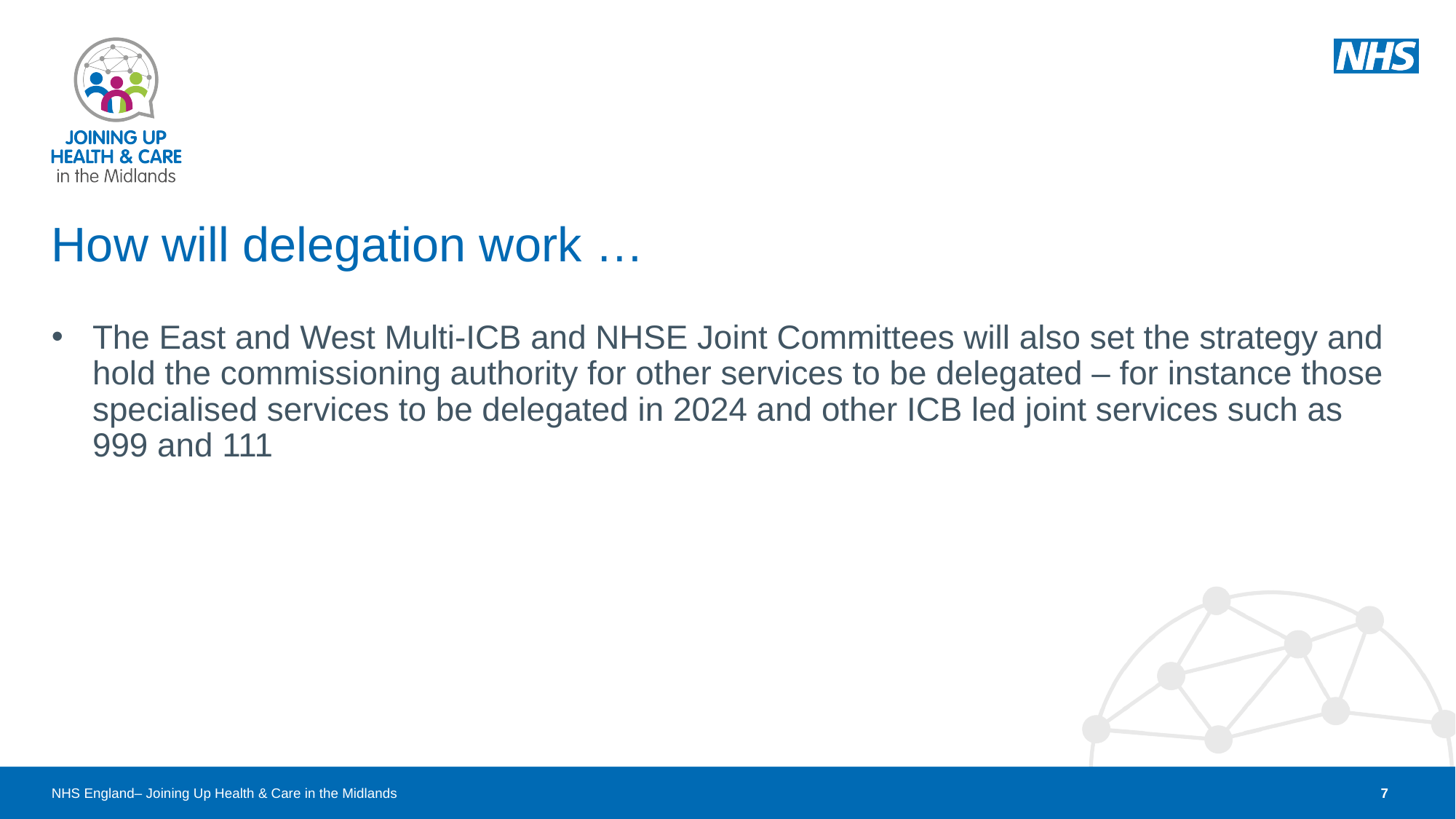

# How will delegation work …
The East and West Multi-ICB and NHSE Joint Committees will also set the strategy and hold the commissioning authority for other services to be delegated – for instance those specialised services to be delegated in 2024 and other ICB led joint services such as 999 and 111

7
NHS England– Joining Up Health & Care in the Midlands